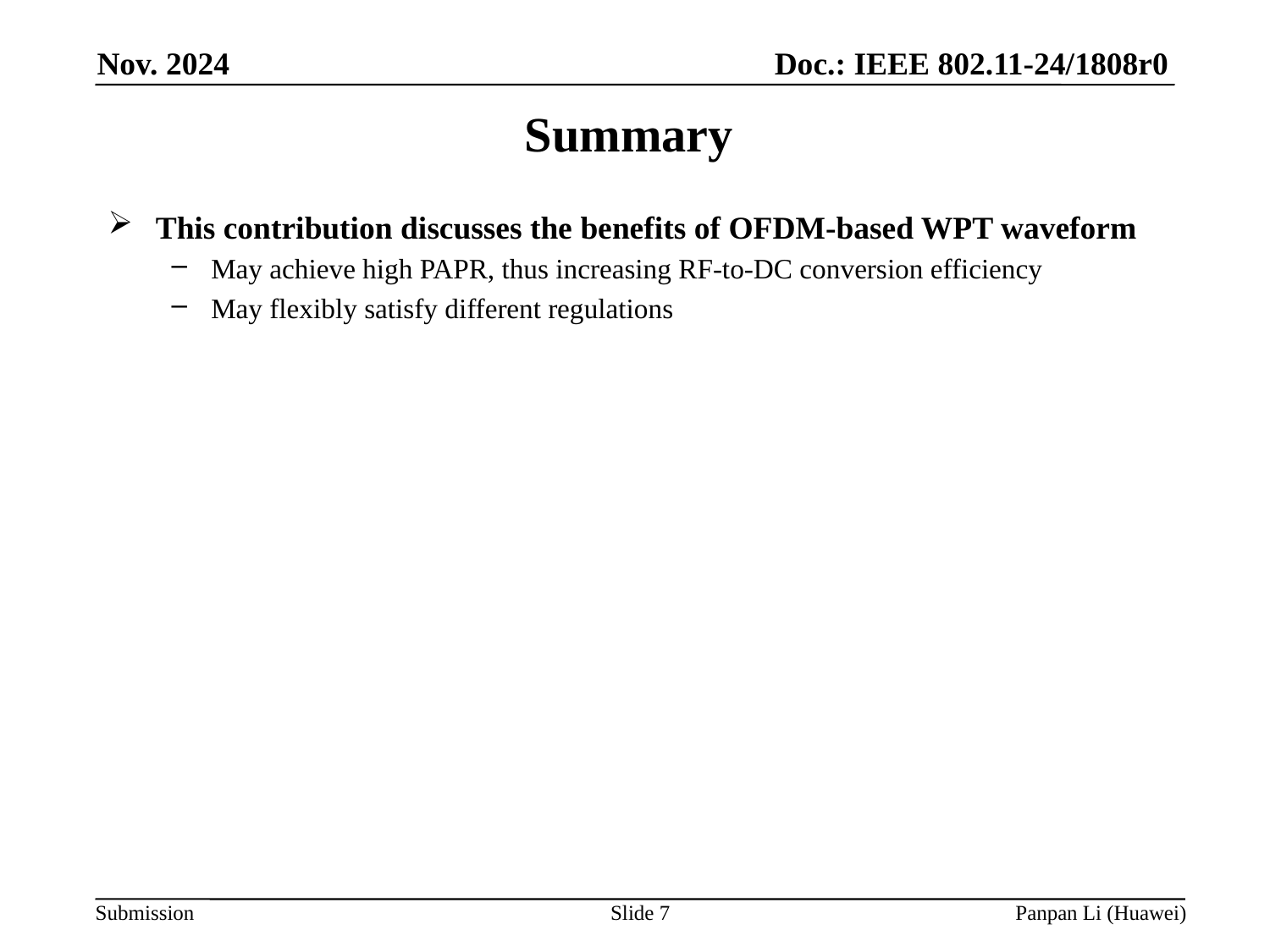

# Summary
This contribution discusses the benefits of OFDM-based WPT waveform
May achieve high PAPR, thus increasing RF-to-DC conversion efficiency
May flexibly satisfy different regulations

Slide 7
Panpan Li (Huawei)